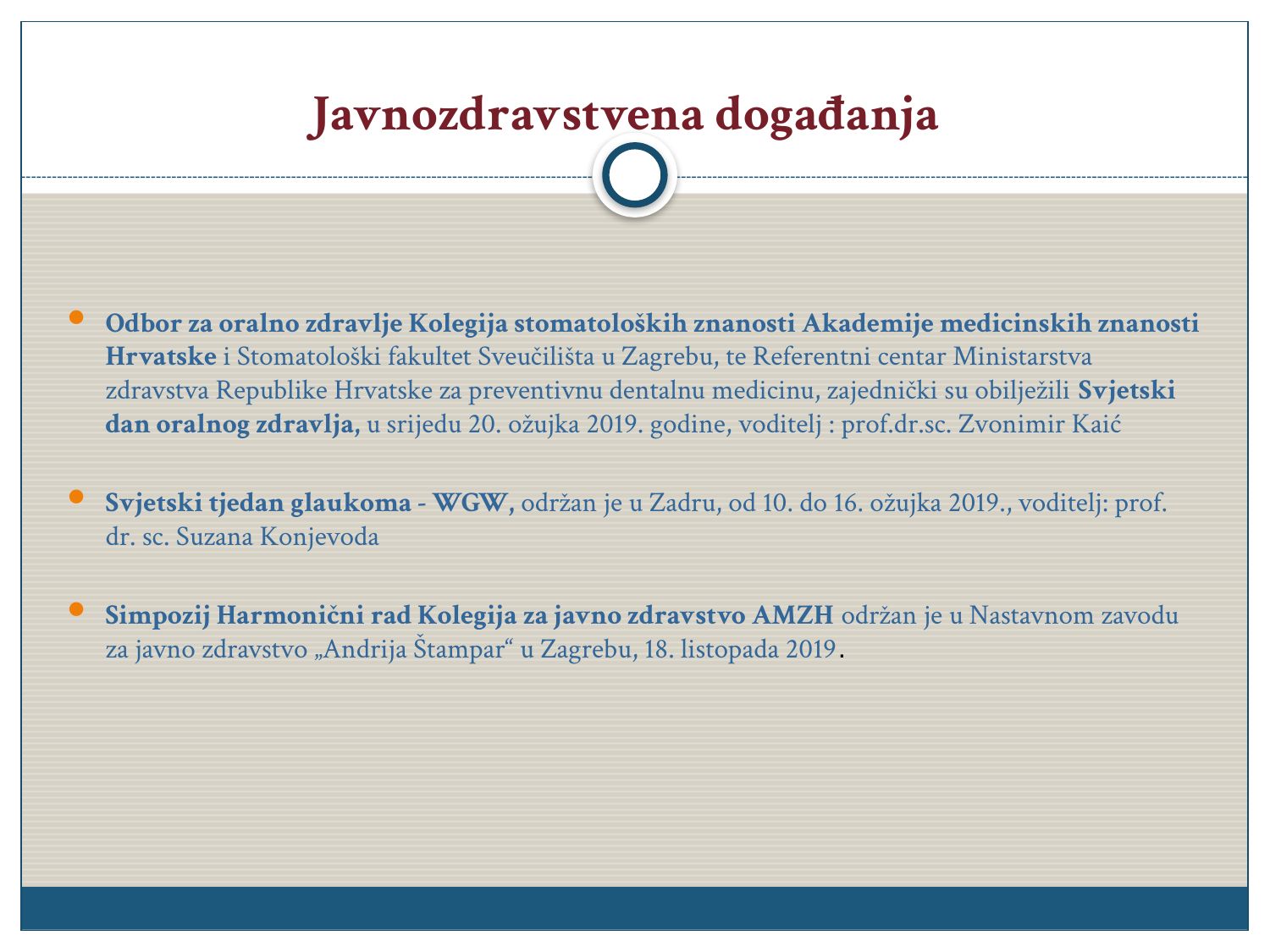

# Javnozdravstvena događanja

Odbor za oralno zdravlje Kolegija stomatoloških znanosti Akademije medicinskih znanosti Hrvatske i Stomatološki fakultet Sveučilišta u Zagrebu, te Referentni centar Ministarstva zdravstva Republike Hrvatske za preventivnu dentalnu medicinu, zajednički su obilježili Svjetski dan oralnog zdravlja, u srijedu 20. ožujka 2019. godine, voditelj : prof.dr.sc. Zvonimir Kaić

Svjetski tjedan glaukoma - WGW, održan je u Zadru, od 10. do 16. ožujka 2019., voditelj: prof. dr. sc. Suzana Konjevoda

Simpozij Harmonični rad Kolegija za javno zdravstvo AMZH održan je u Nastavnom zavodu za javno zdravstvo „Andrija Štampar“ u Zagrebu, 18. listopada 2019.